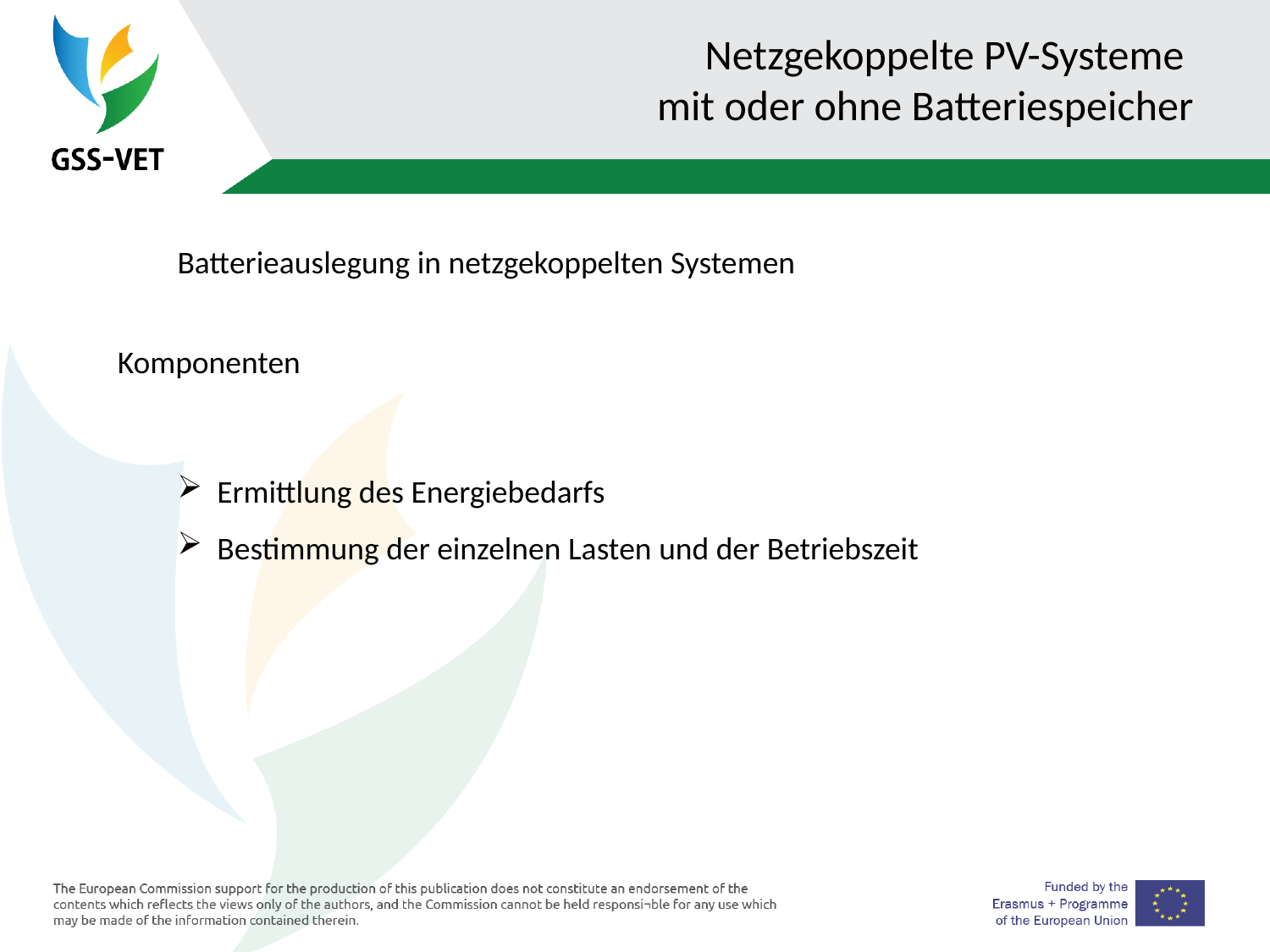

# Netzgekoppelte PV-Systeme mit oder ohne Batteriespeicher
Batterieauslegung in netzgekoppelten Systemen
Komponenten
Ermittlung des Energiebedarfs
Bestimmung der einzelnen Lasten und der Betriebszeit